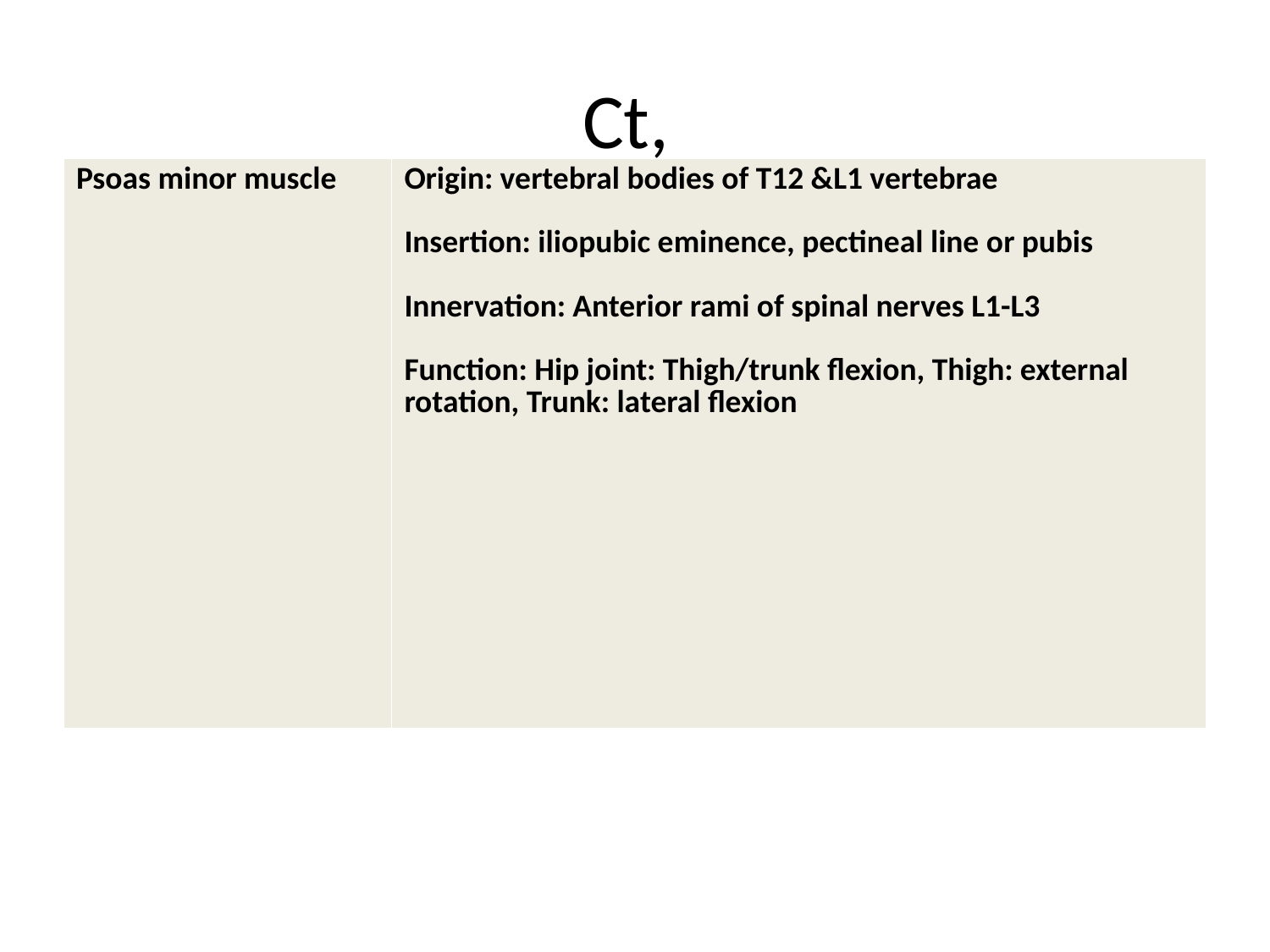

# Ct,
| Psoas minor muscle | Origin: vertebral bodies of T12 &L1 vertebrae Insertion: iliopubic eminence, pectineal line or pubis Innervation: Anterior rami of spinal nerves L1-L3 Function: Hip joint: Thigh/trunk flexion, Thigh: external rotation, Trunk: lateral flexion |
| --- | --- |